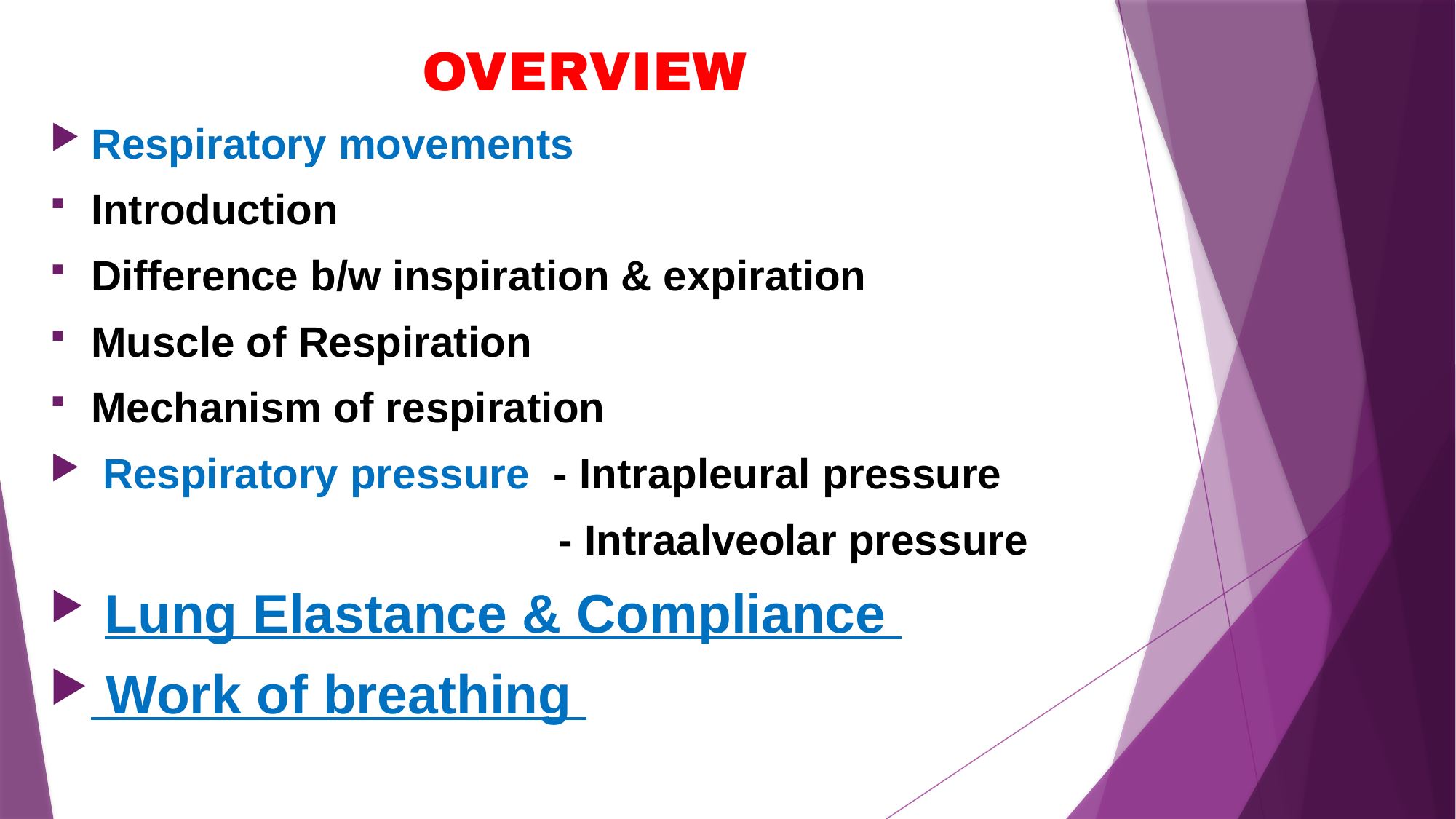

# OVERVIEW
Respiratory movements
Introduction
Difference b/w inspiration & expiration
Muscle of Respiration
Mechanism of respiration
 Respiratory pressure  - Intrapleural pressure
                                           - Intraalveolar pressure
 Lung Elastance & Compliance
 Work of breathing